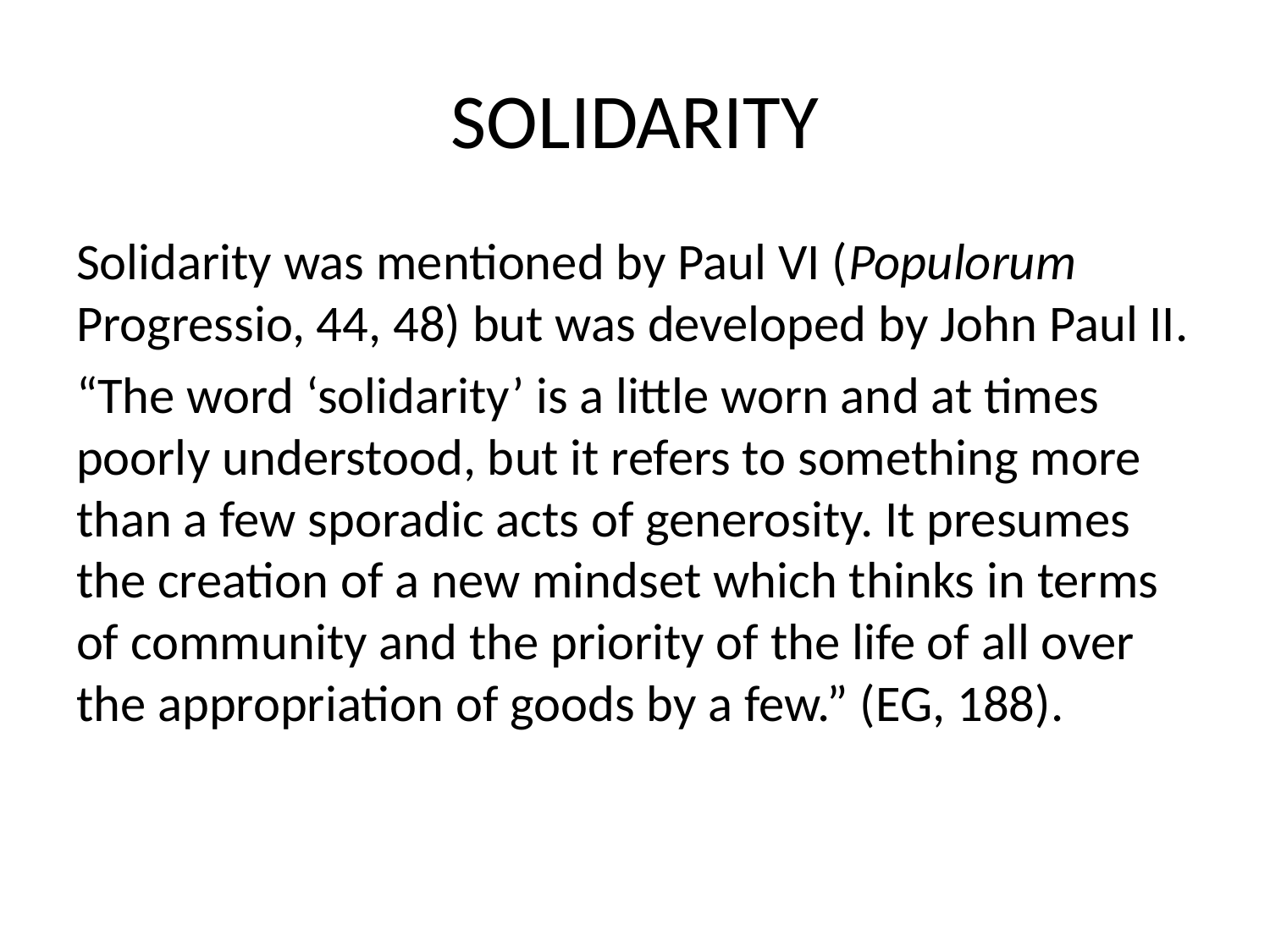

# SOLIDARITY
Solidarity was mentioned by Paul VI (Populorum Progressio, 44, 48) but was developed by John Paul II.
“The word ‘solidarity’ is a little worn and at times poorly understood, but it refers to something more than a few sporadic acts of generosity. It presumes the creation of a new mindset which thinks in terms of community and the priority of the life of all over the appropriation of goods by a few.” (EG, 188).